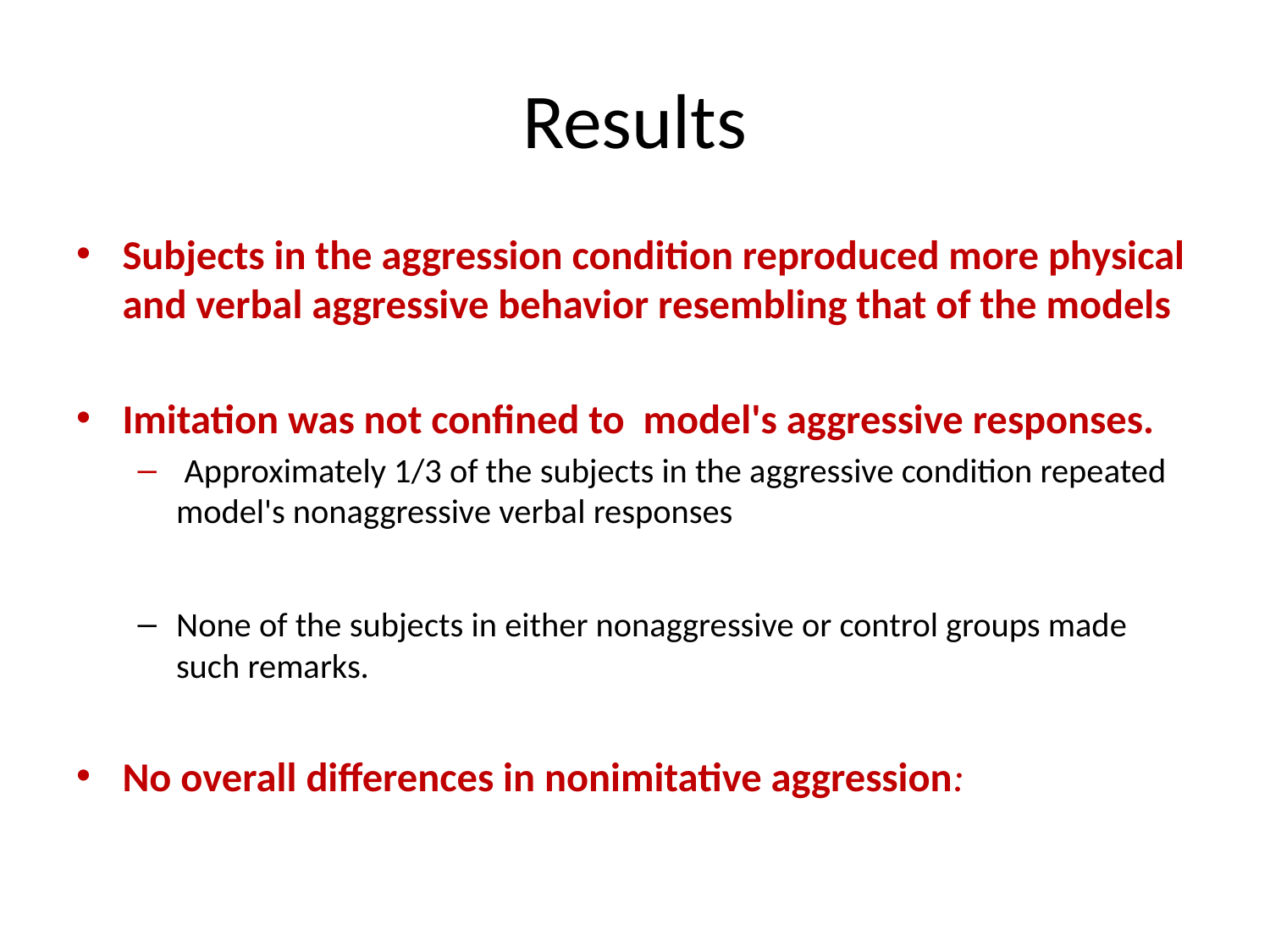

# Results
Subjects in the aggression condition reproduced more physical and verbal aggressive behavior resembling that of the models

Imitation was not confined to  model's aggressive responses.
 Approximately 1/3 of the subjects in the aggressive condition repeated model's nonaggressive verbal responses

None of the subjects in either nonaggressive or control groups made such remarks.

No overall differences in nonimitative aggression: